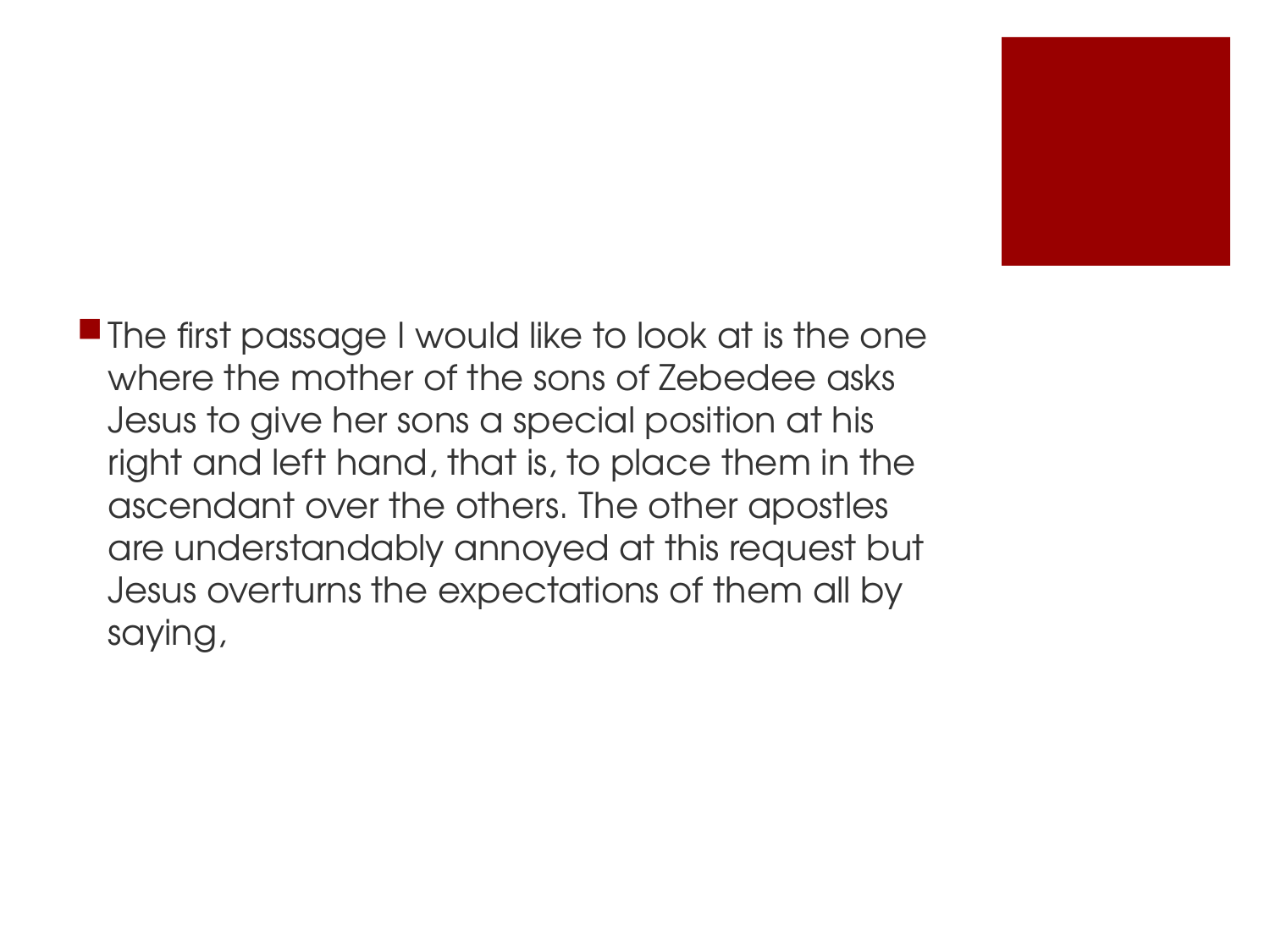

#
The first passage I would like to look at is the one where the mother of the sons of Zebedee asks Jesus to give her sons a special position at his right and left hand, that is, to place them in the ascendant over the others. The other apostles are understandably annoyed at this request but Jesus overturns the expectations of them all by saying,